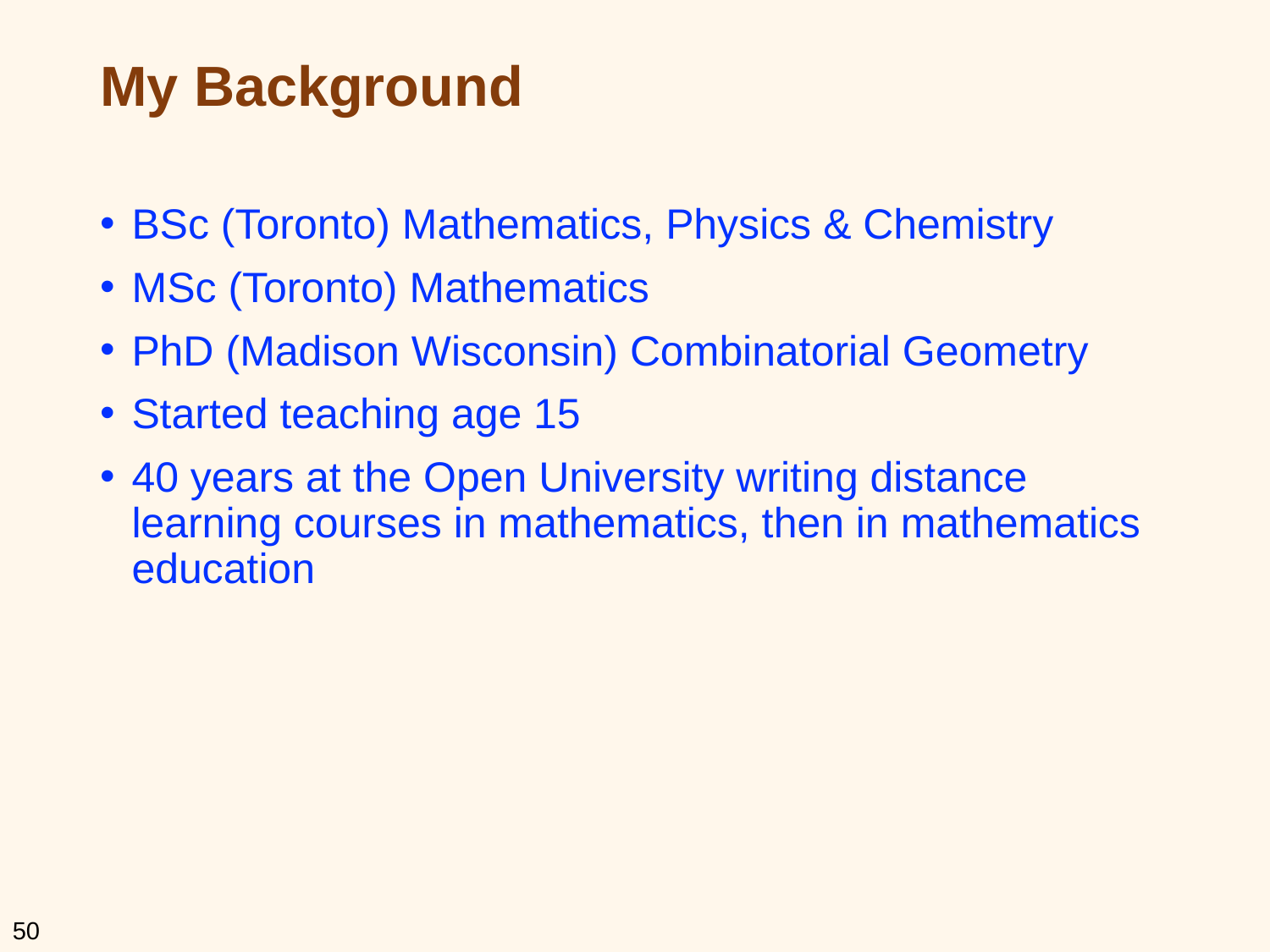

# My Background
BSc (Toronto) Mathematics, Physics & Chemistry
MSc (Toronto) Mathematics
PhD (Madison Wisconsin) Combinatorial Geometry
Started teaching age 15
40 years at the Open University writing distance learning courses in mathematics, then in mathematics education